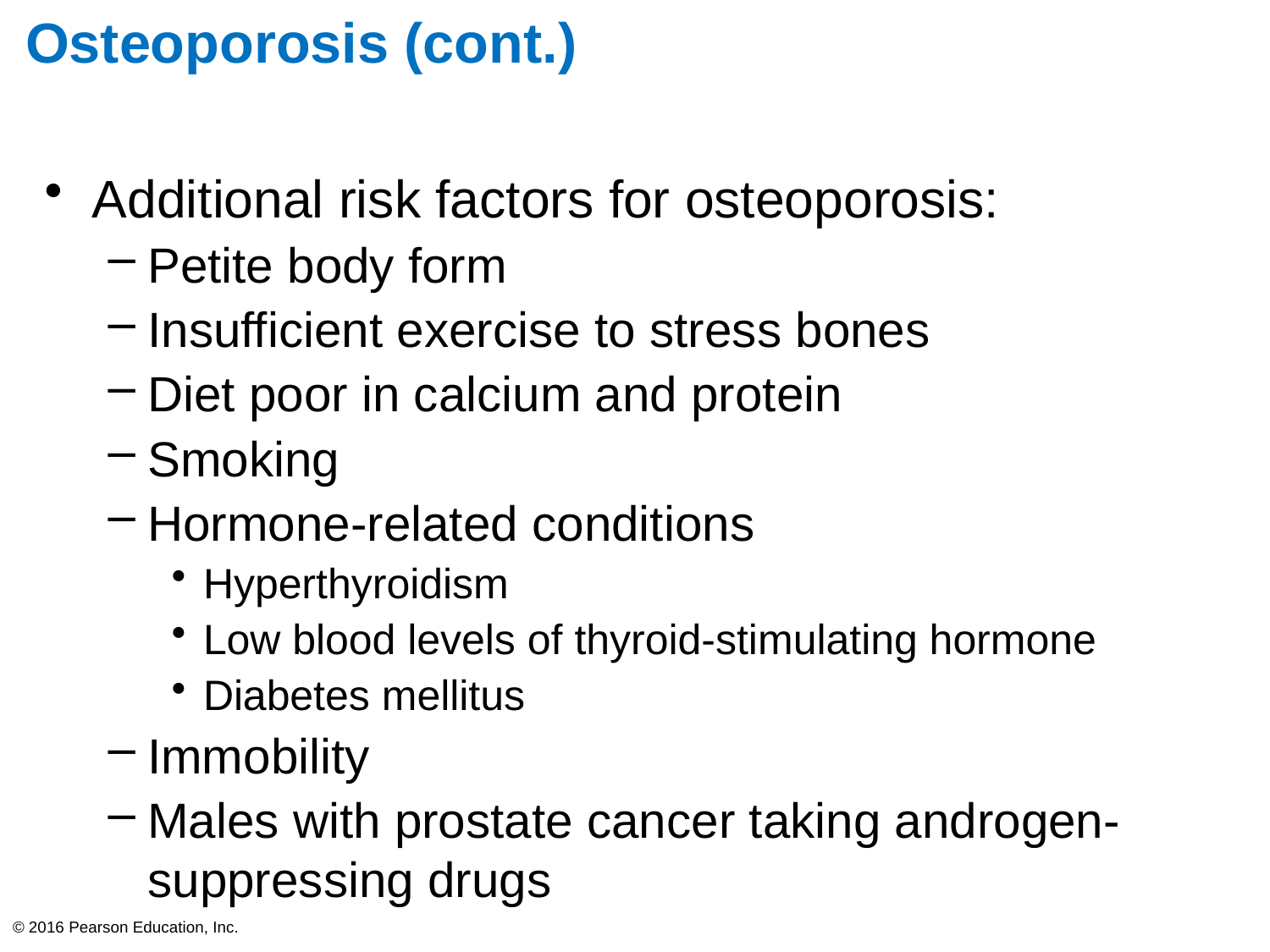

# Osteoporosis (cont.)
Additional risk factors for osteoporosis:
Petite body form
Insufficient exercise to stress bones
Diet poor in calcium and protein
Smoking
Hormone-related conditions
Hyperthyroidism
Low blood levels of thyroid-stimulating hormone
Diabetes mellitus
Immobility
Males with prostate cancer taking androgen-suppressing drugs
© 2016 Pearson Education, Inc.